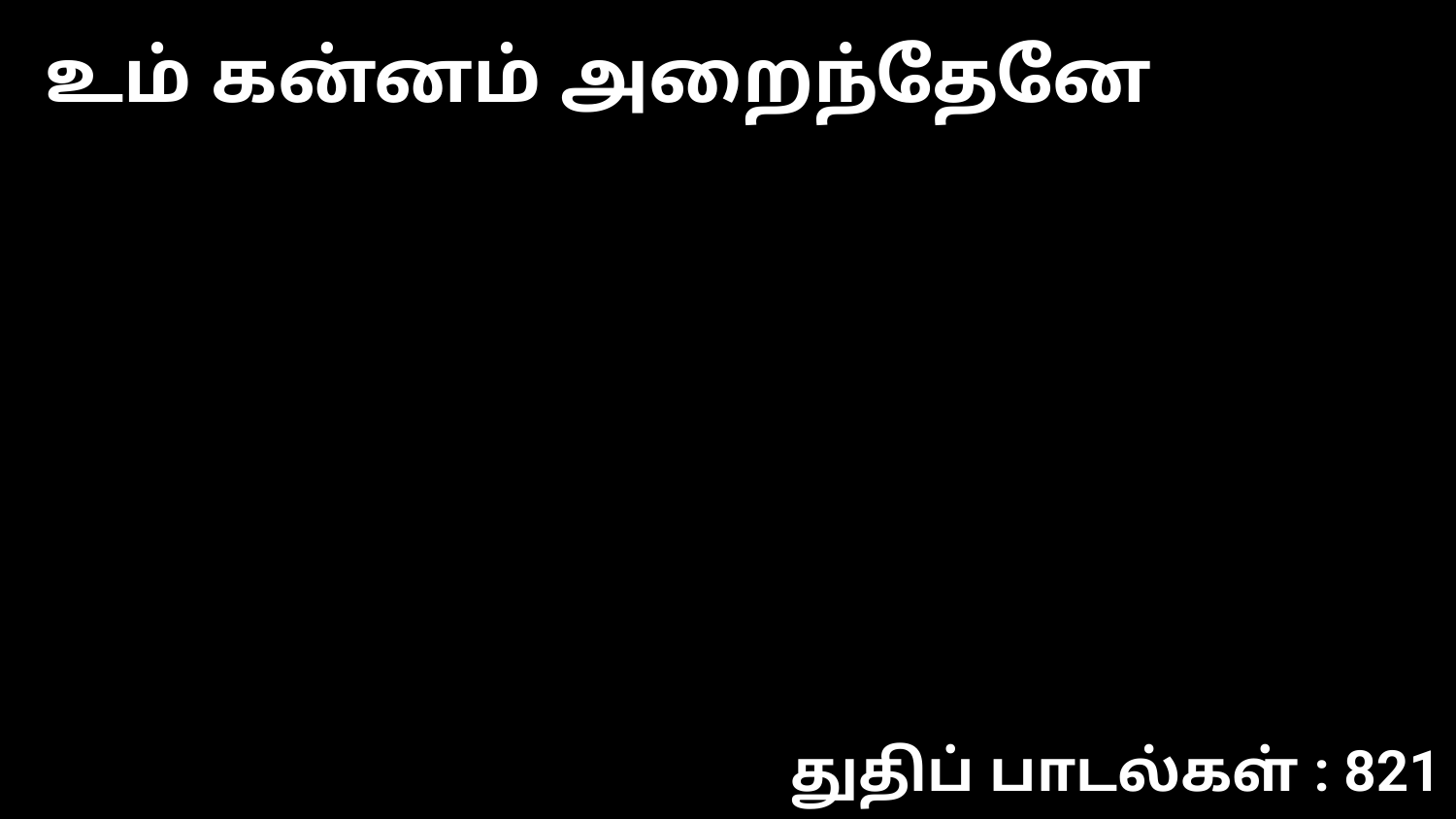

உம் கன்னம் அறைந்தேனே
துதிப் பாடல்கள் : 821